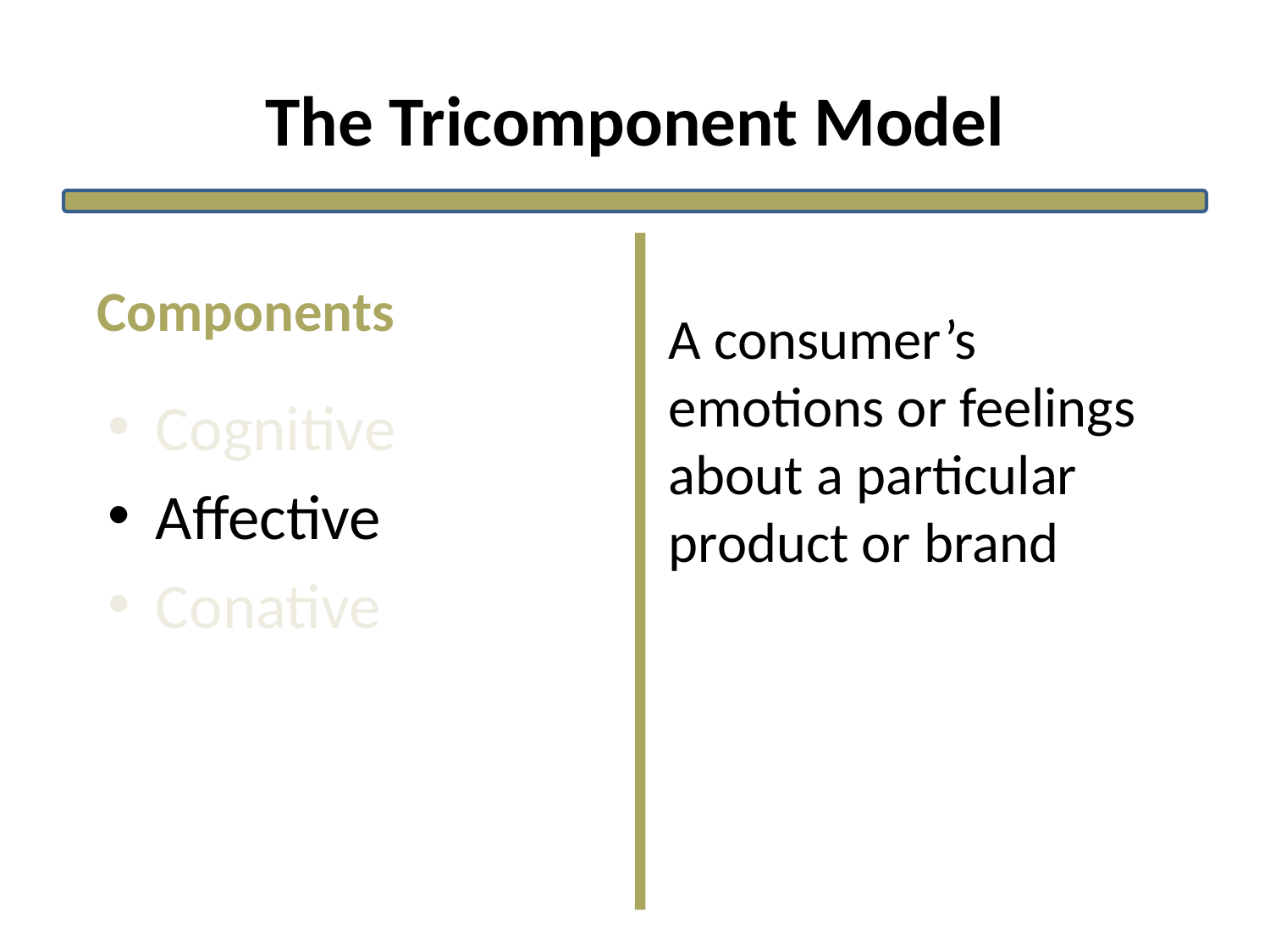

# The Tricomponent Model

Components
A consumer’s emotions or feelings about a particular product or brand
Cognitive
Affective
Conative